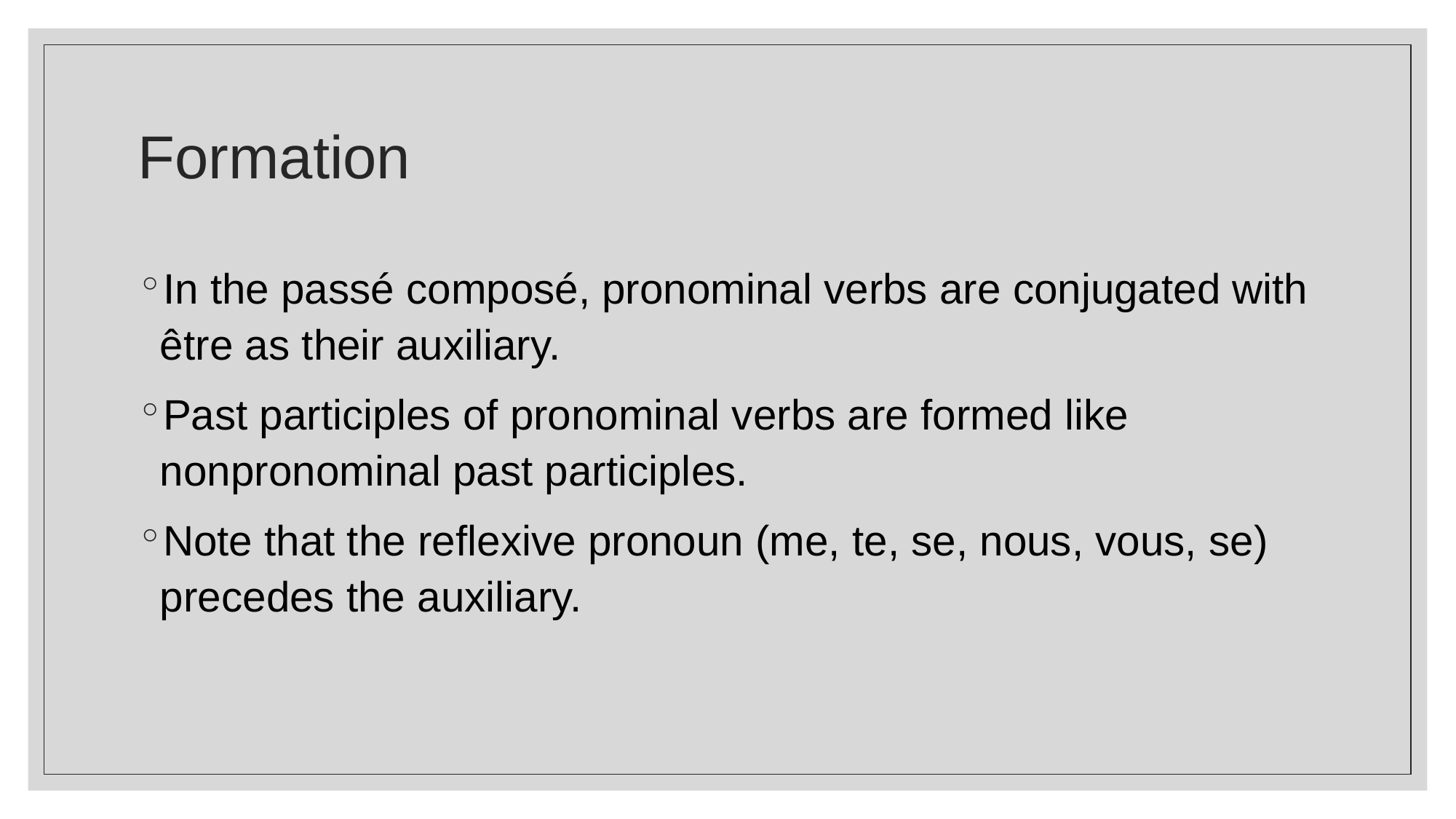

# Formation
In the passé composé, pronominal verbs are conjugated with être as their auxiliary.
Past participles of pronominal verbs are formed like nonpronominal past participles.
Note that the reflexive pronoun (me, te, se, nous, vous, se) precedes the auxiliary.